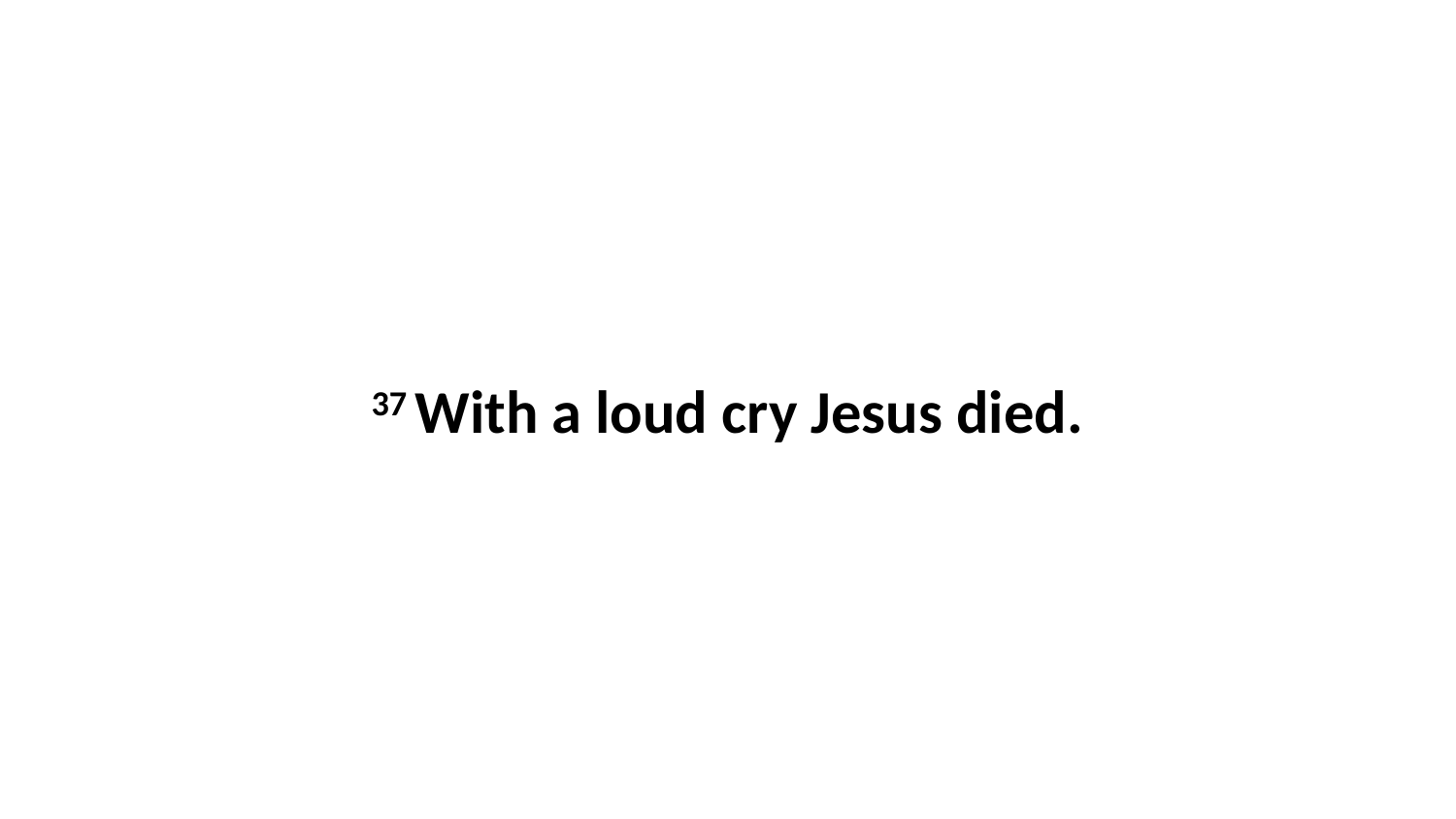

37 With a loud cry Jesus died.